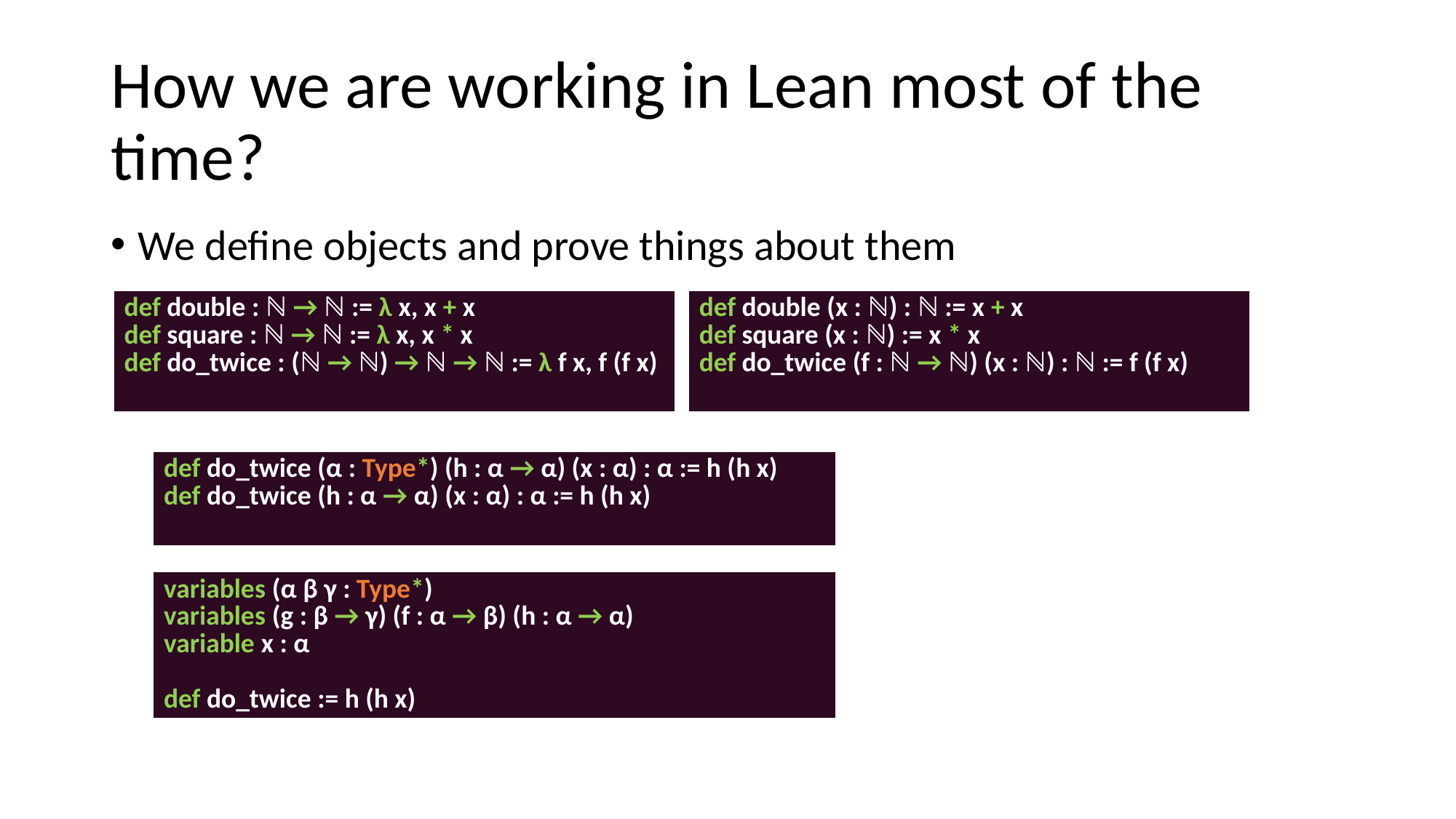

# How we are working in Lean most of the time?
We define objects and prove things about them

| def double : ℕ → ℕ := λ x, x + x def square : ℕ → ℕ := λ x, x \* x def do\_twice : (ℕ → ℕ) → ℕ → ℕ := λ f x, f (f x) |
| --- |
| def double (x : ℕ) : ℕ := x + x def square (x : ℕ) := x \* x def do\_twice (f : ℕ → ℕ) (x : ℕ) : ℕ := f (f x) |
| --- |
| def do\_twice (α : Type\*) (h : α → α) (x : α) : α := h (h x) def do\_twice (h : α → α) (x : α) : α := h (h x) |
| --- |
| variables (α β γ : Type\*) variables (g : β → γ) (f : α → β) (h : α → α) variable x : α def do\_twice := h (h x) |
| --- |